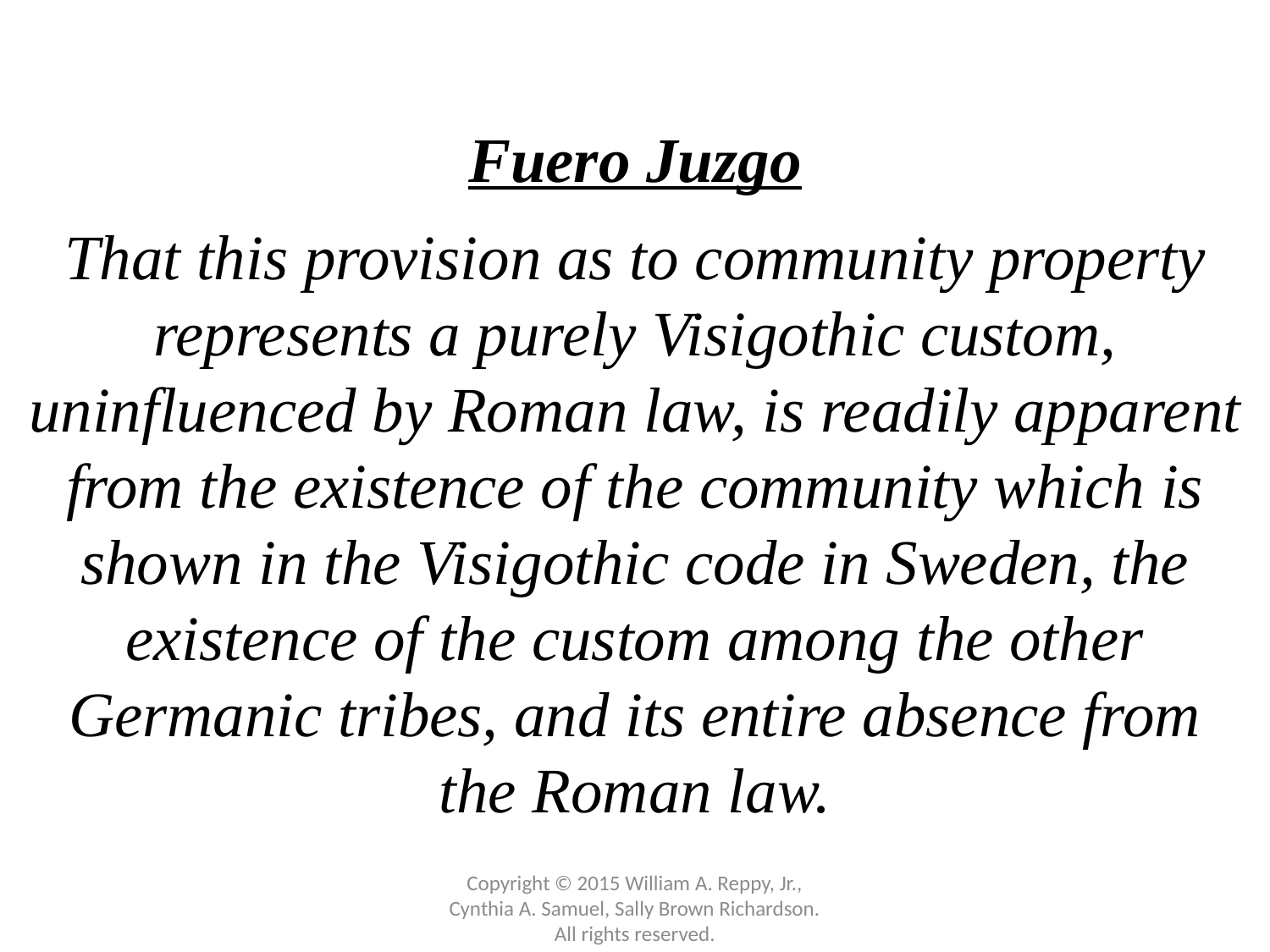

Fuero Juzgo

That this provision as to community property represents a purely Visigothic custom, uninfluenced by Roman law, is readily apparent from the existence of the community which is shown in the Visigothic code in Sweden, the existence of the custom among the other Germanic tribes, and its entire absence from the Roman law.
Copyright © 2015 William A. Reppy, Jr., Cynthia A. Samuel, Sally Brown Richardson. All rights reserved.